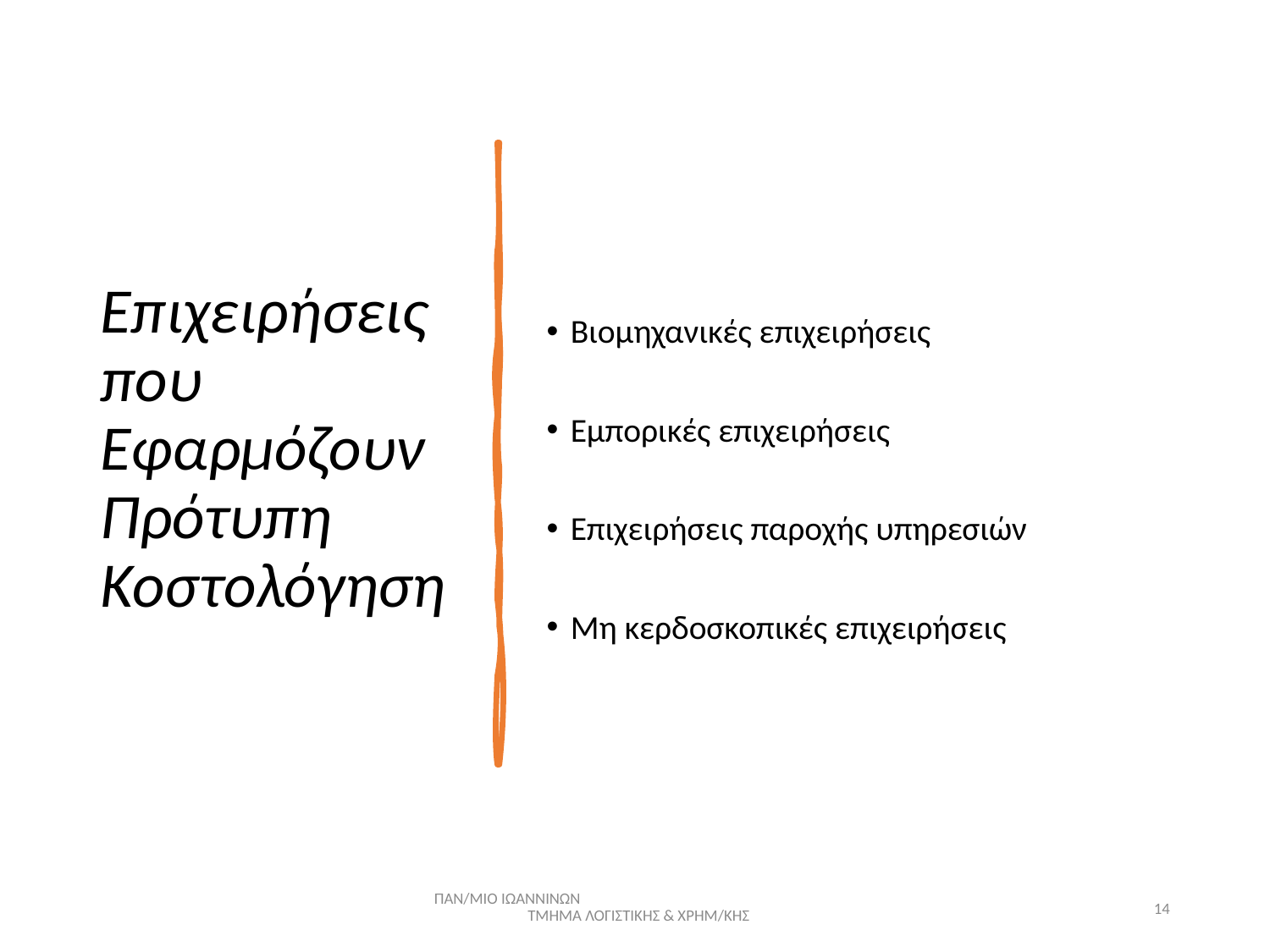

# Επιχειρήσεις που Εφαρμόζουν Πρότυπη Κοστολόγηση

Βιομηχανικές επιχειρήσεις

Εμπορικές επιχειρήσεις

Επιχειρήσεις παροχής υπηρεσιών

Μη κερδοσκοπικές επιχειρήσεις

ΠΑΝ/ΜΙΟ ΙΩΑΝΝΙΝΩΝ                                                                          ΤΜΗΜΑ ΛΟΓΙΣΤΙΚΗΣ & ΧΡΗΜ/ΚΗΣ
14